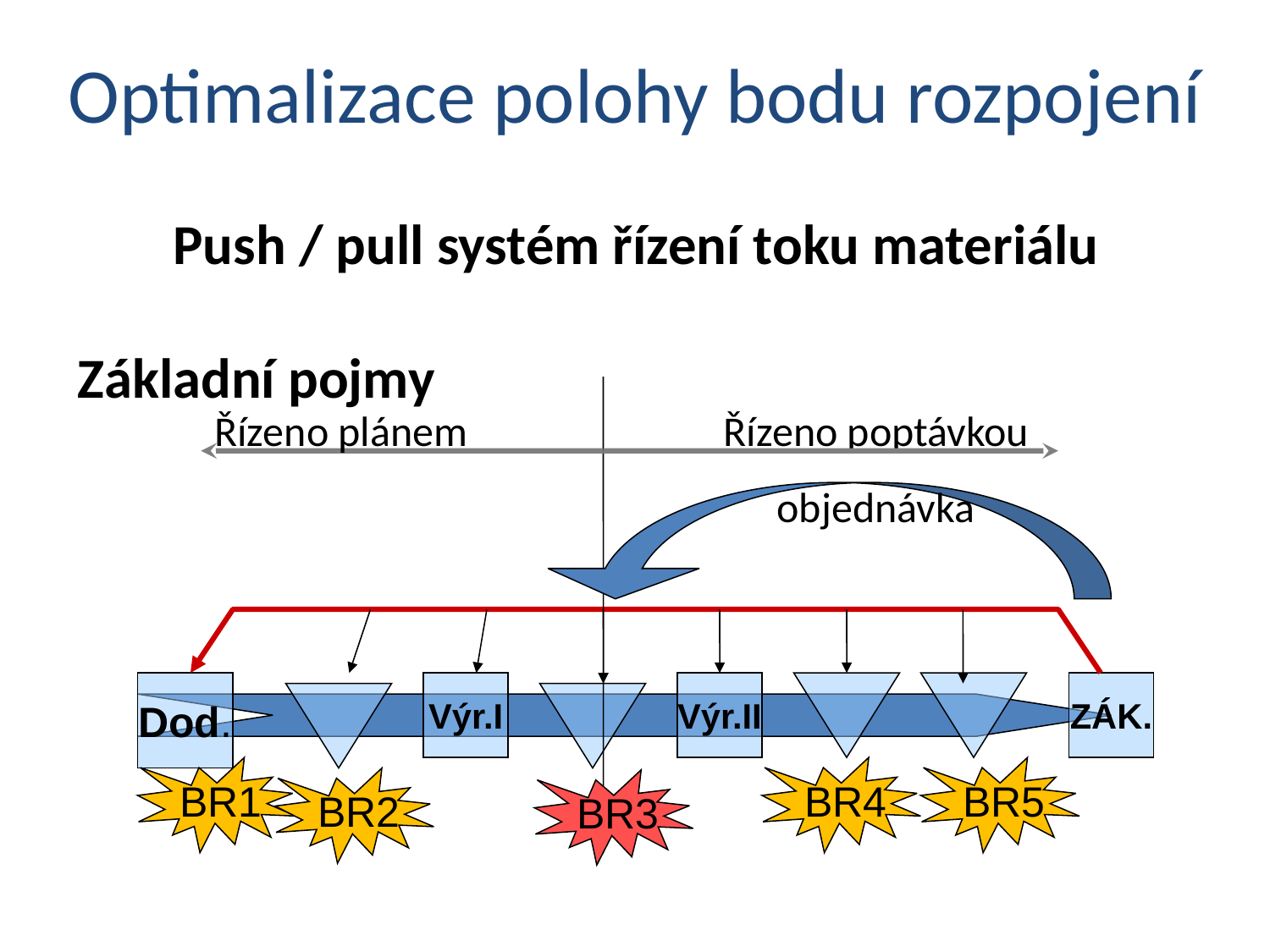

Optimalizace polohy bodu rozpojení
Push / pull systém řízení toku materiálu
# Základní pojmy

Řízeno plánem
Řízeno poptávkou

objednávka

Dod.
Výr.I
Výr.II

ZÁK.

BR1

BR4

BR5

BR2

BR3